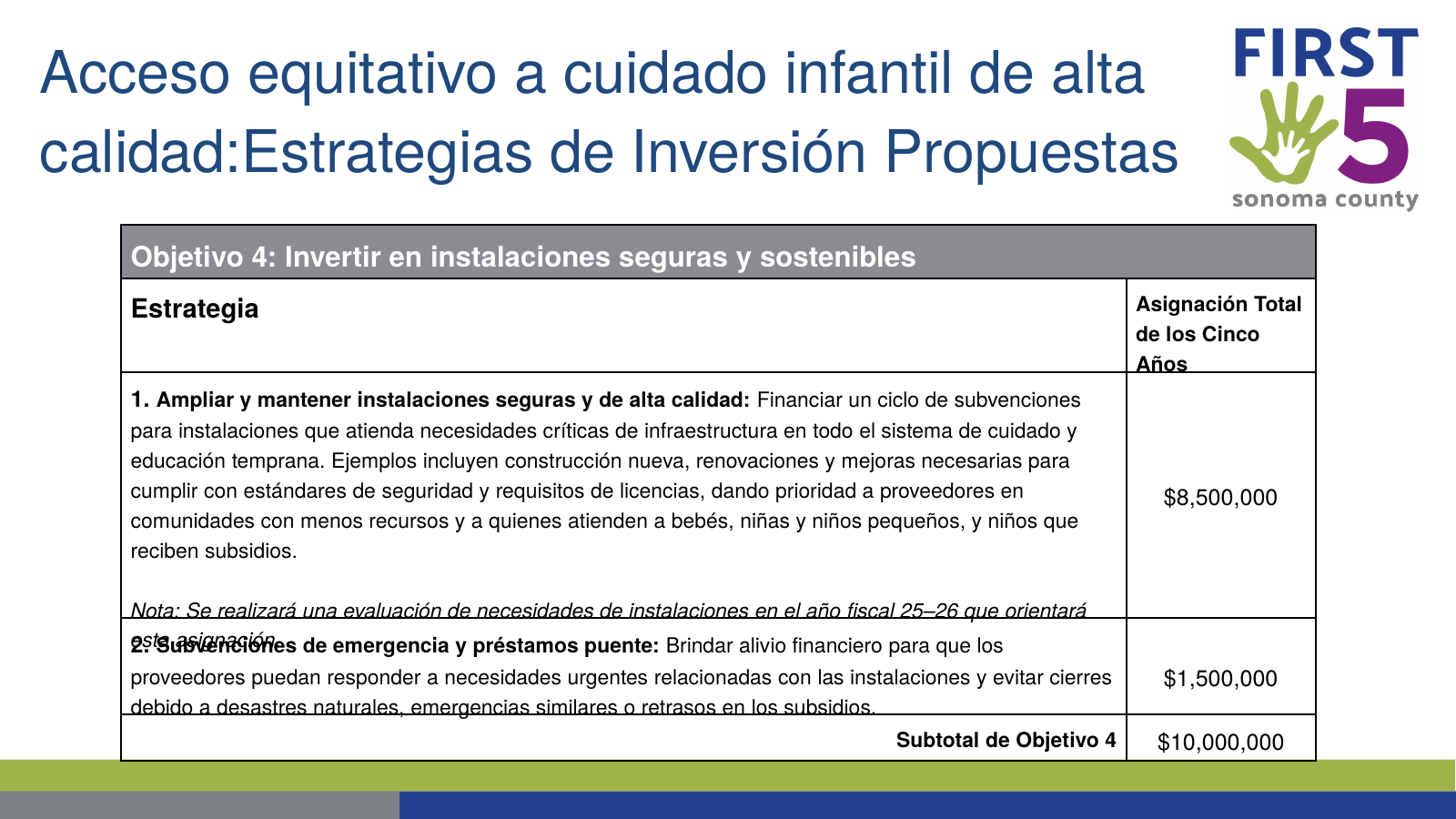

# Acceso equitativo a cuidado infantil de alta calidad:Estrategias de Inversión Propuestas
| Objetivo 4: Invertir en instalaciones seguras y sostenibles |  |  |
| --- | --- | --- |
| Estrategia |  | Asignación Total de los Cinco Años |
| 1. Ampliar y mantener instalaciones seguras y de alta calidad: Financiar un ciclo de subvenciones para instalaciones que atienda necesidades críticas de infraestructura en todo el sistema de cuidado y educación temprana. Ejemplos incluyen construcción nueva, renovaciones y mejoras necesarias para cumplir con estándares de seguridad y requisitos de licencias, dando prioridad a proveedores en comunidades con menos recursos y a quienes atienden a bebés, niñas y niños pequeños, y niños que reciben subsidios. Nota: Se realizará una evaluación de necesidades de instalaciones en el año fiscal 25–26 que orientará esta asignación. |  | $8,500,000 |
| 2. Subvenciones de emergencia y préstamos puente: Brindar alivio financiero para que los proveedores puedan responder a necesidades urgentes relacionadas con las instalaciones y evitar cierres debido a desastres naturales, emergencias similares o retrasos en los subsidios. |  | $1,500,000 |
| Subtotal de Objetivo 4 |  | $10,000,000 |